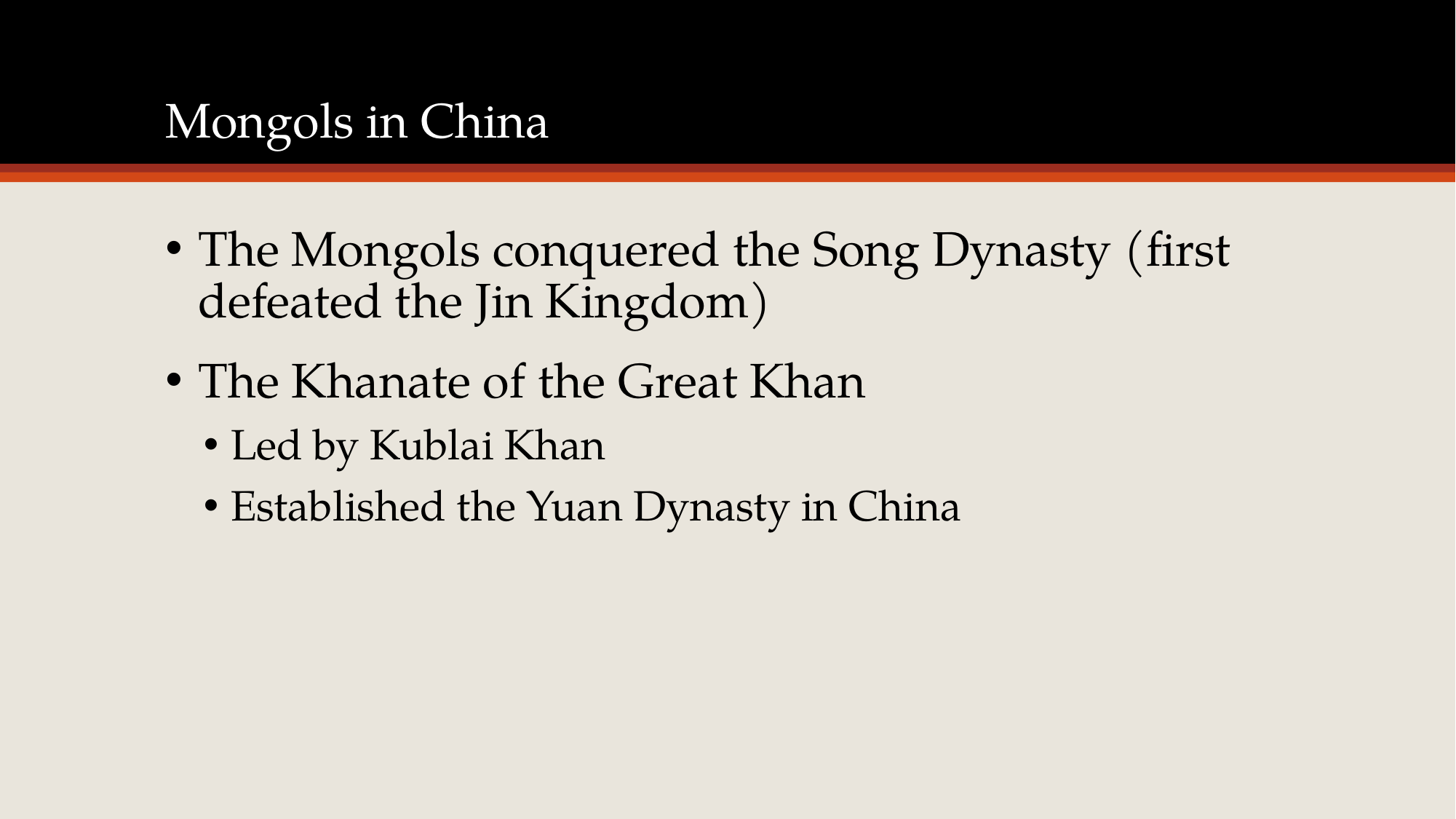

# Mongols in China
The Mongols conquered the Song Dynasty (first defeated the Jin Kingdom)
The Khanate of the Great Khan
Led by Kublai Khan
Established the Yuan Dynasty in China